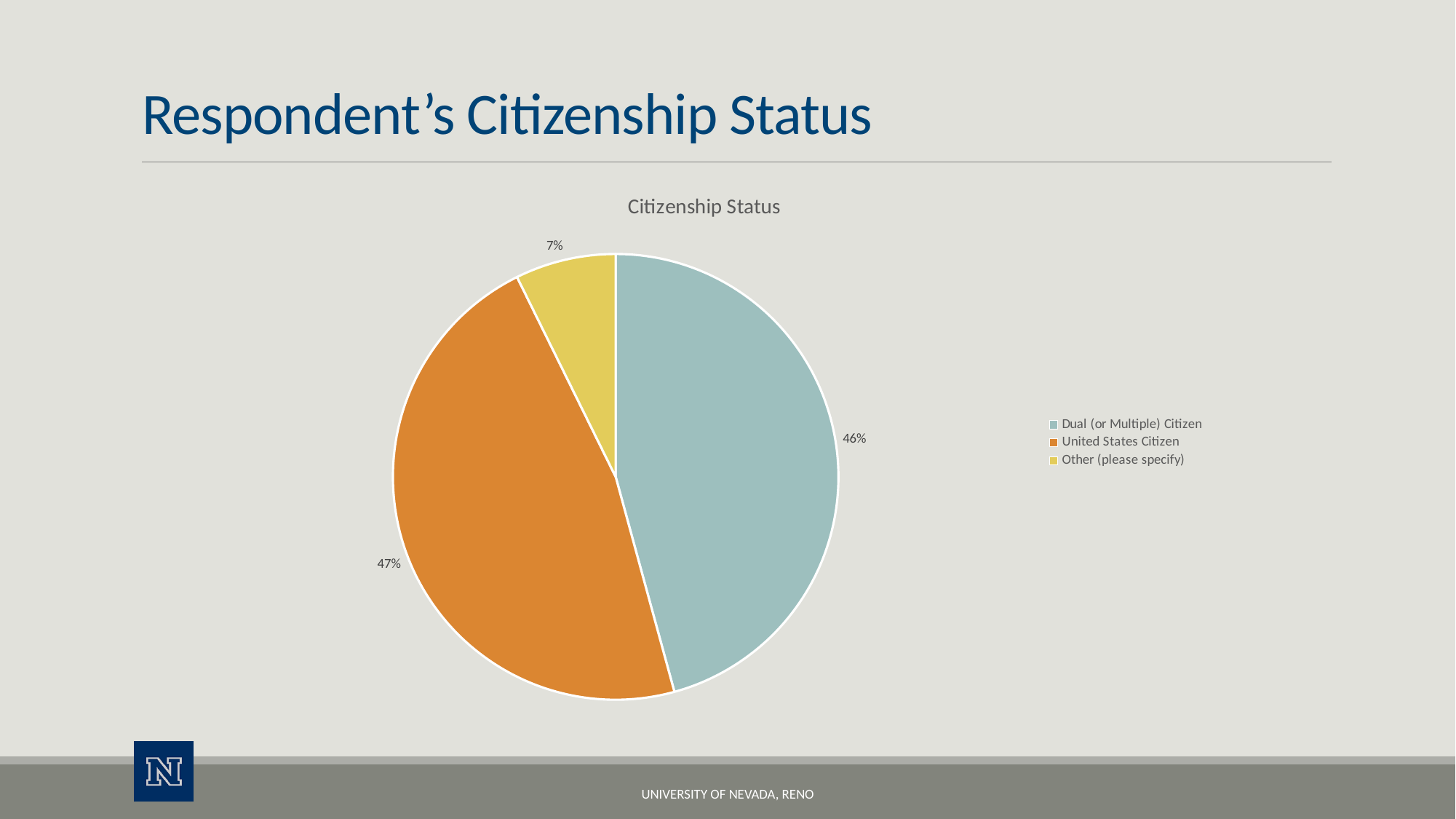

# Respondent’s Citizenship Status

### Chart: Citizenship Status

| Category | # of Responses |
|---|---|
| Dual (or Multiple) Citizen | 307.0 |
| United States Citizen | 315.0 |
| Other (please specify) | 49.0 |
University of Nevada, Reno